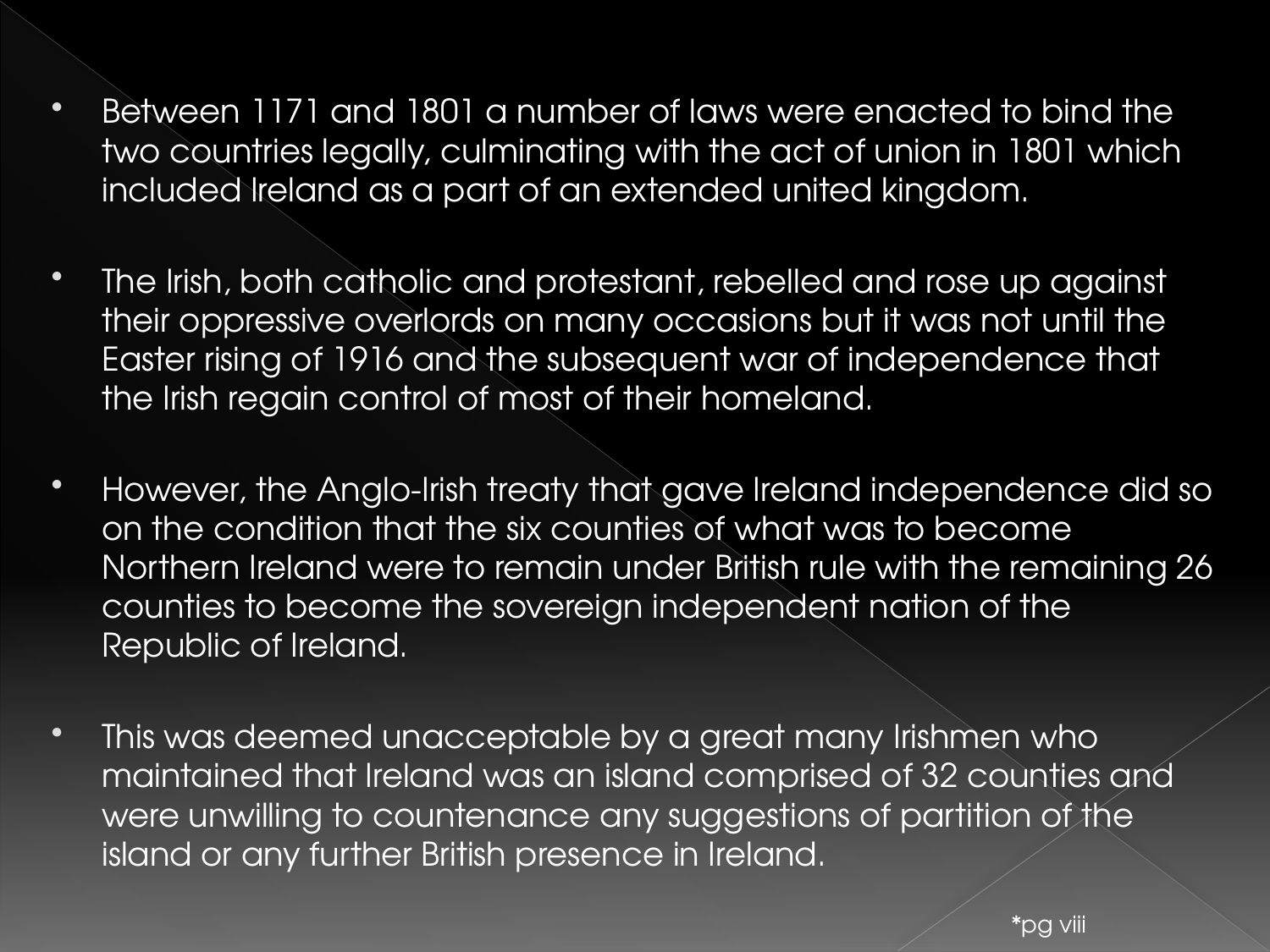

#
Between 1171 and 1801 a number of laws were enacted to bind the two countries legally, culminating with the act of union in 1801 which included Ireland as a part of an extended united kingdom.

The Irish, both catholic and protestant, rebelled and rose up against their oppressive overlords on many occasions but it was not until the Easter rising of 1916 and the subsequent war of independence that the Irish regain control of most of their homeland.

However, the Anglo-Irish treaty that gave Ireland independence did so on the condition that the six counties of what was to become Northern Ireland were to remain under British rule with the remaining 26 counties to become the sovereign independent nation of the Republic of Ireland.

This was deemed unacceptable by a great many Irishmen who maintained that Ireland was an island comprised of 32 counties and were unwilling to countenance any suggestions of partition of the island or any further British presence in Ireland.

                                                                                                                                                       *pg viii